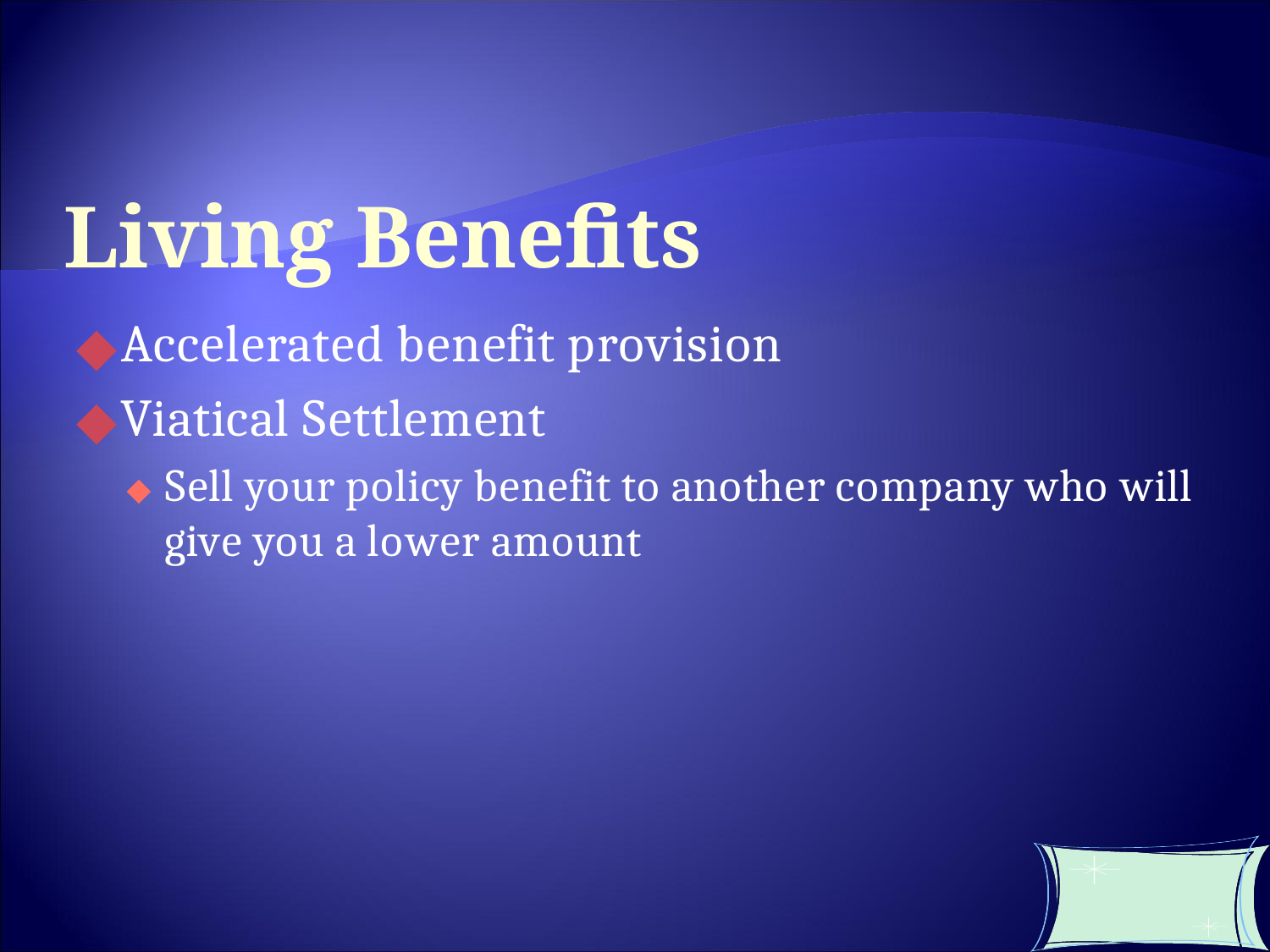

Living Benefits
Accelerated benefit provision
Viatical Settlement
Sell your policy benefit to another company who will give you a lower amount